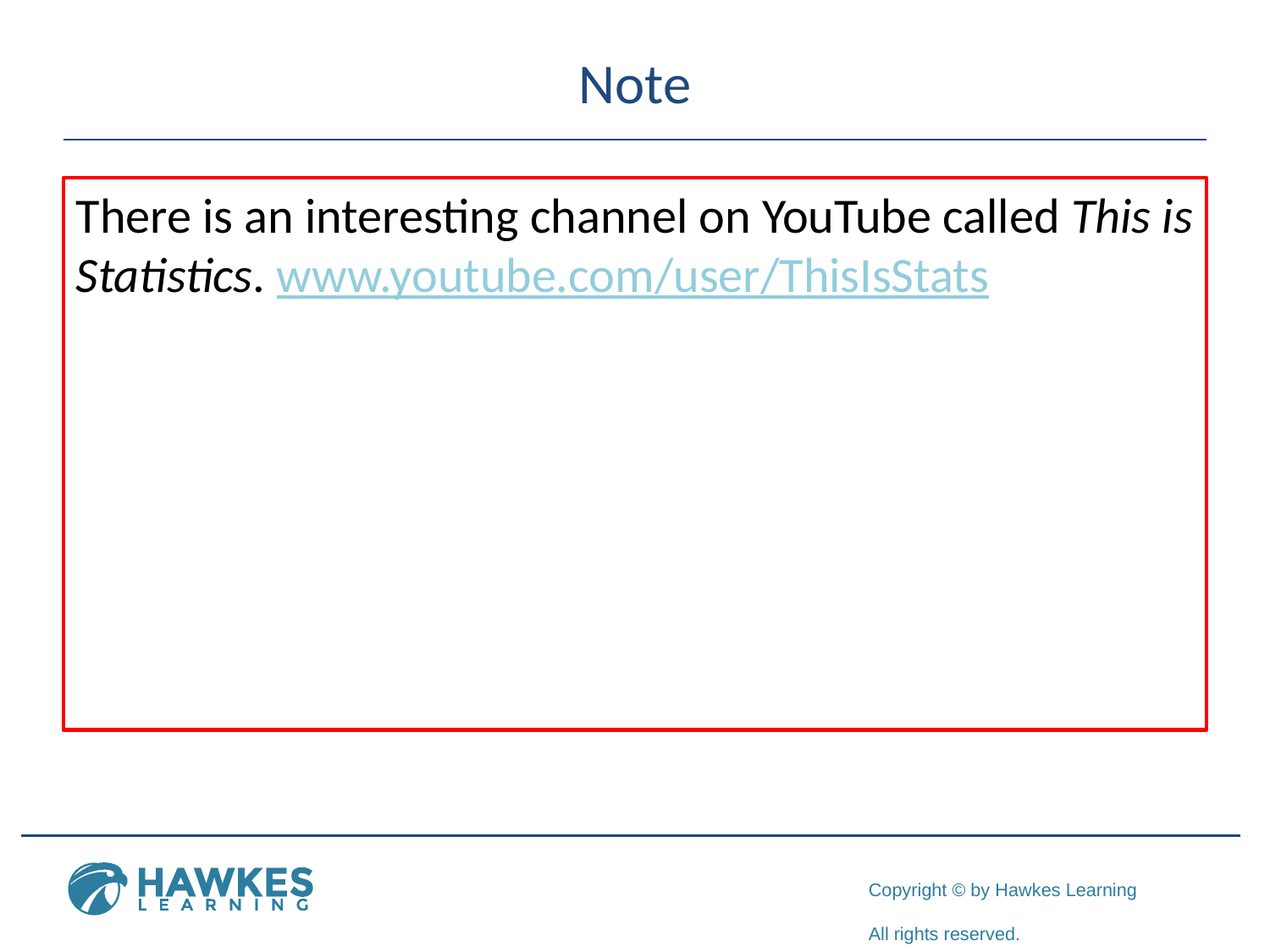

# Note
There is an interesting channel on YouTube called This is Statistics. www.youtube.com/user/ThisIsStats